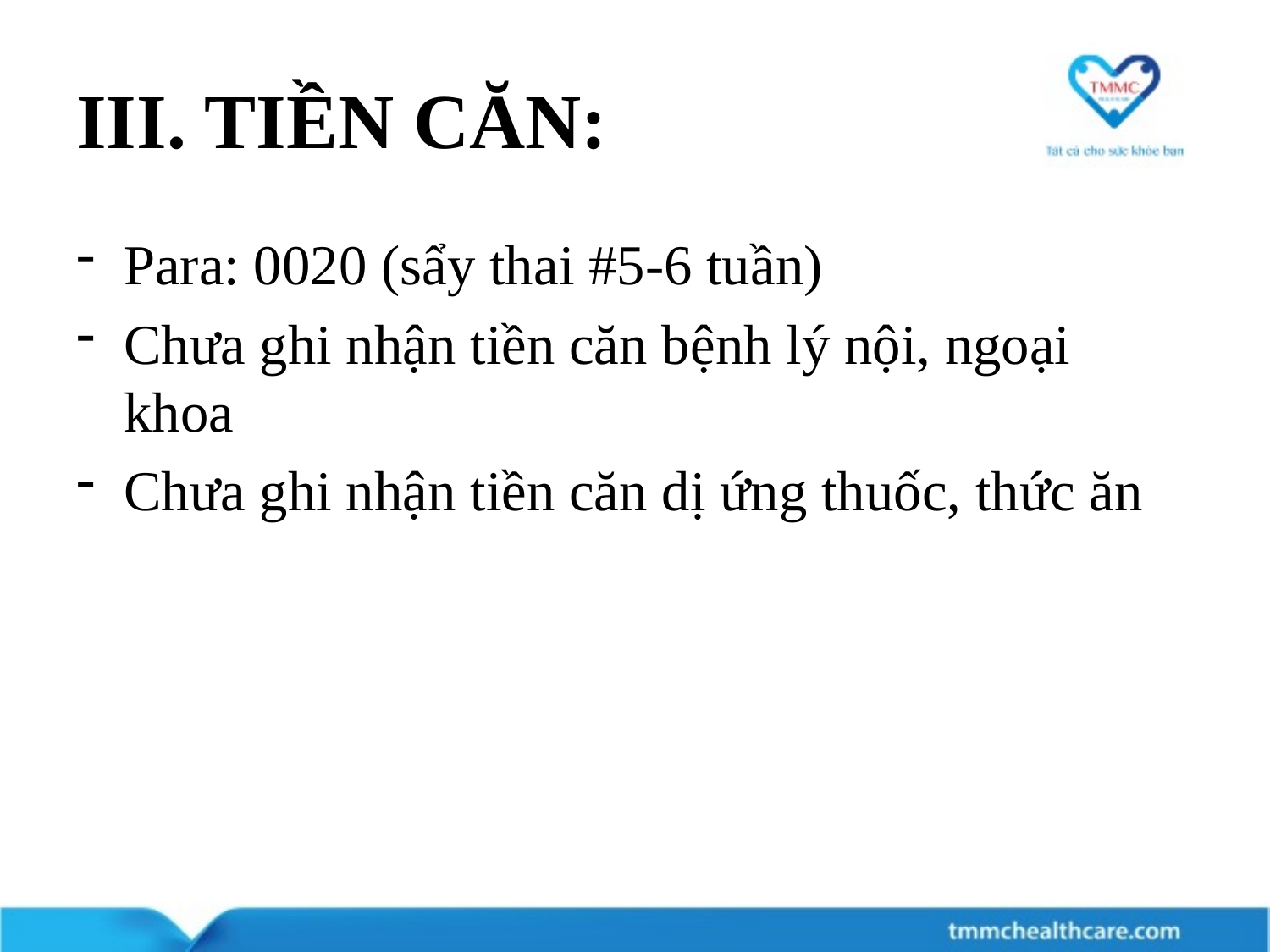

# III. TIỀN CĂN:
Para: 0020 (sẩy thai #5-6 tuần)
Chưa ghi nhận tiền căn bệnh lý nội, ngoại khoa
Chưa ghi nhận tiền căn dị ứng thuốc, thức ăn